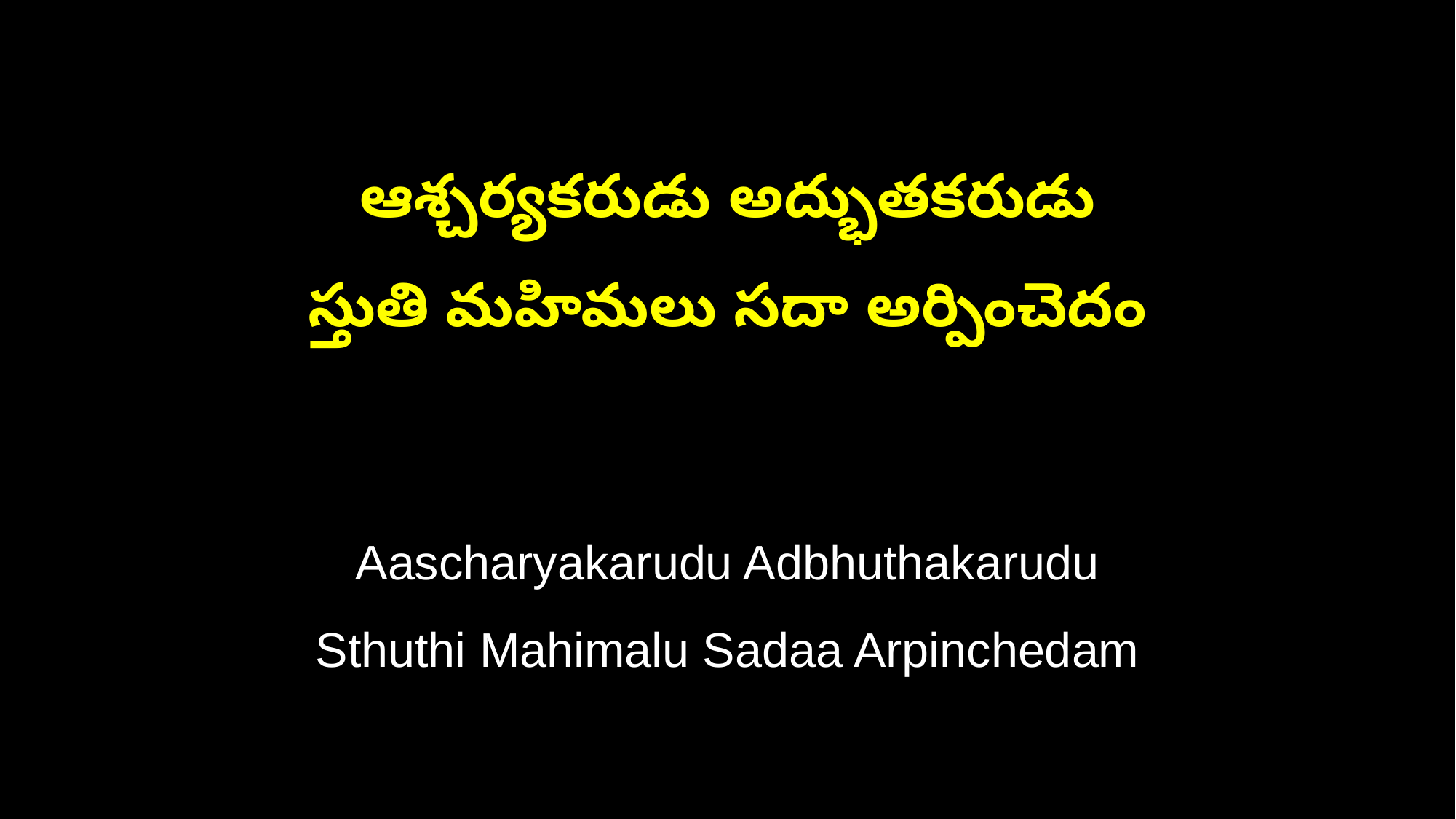

ఆశ్చర్యకరుడు అద్భుతకరుడు
స్తుతి మహిమలు సదా అర్పించెదం
Aascharyakarudu Adbhuthakarudu
Sthuthi Mahimalu Sadaa Arpinchedam